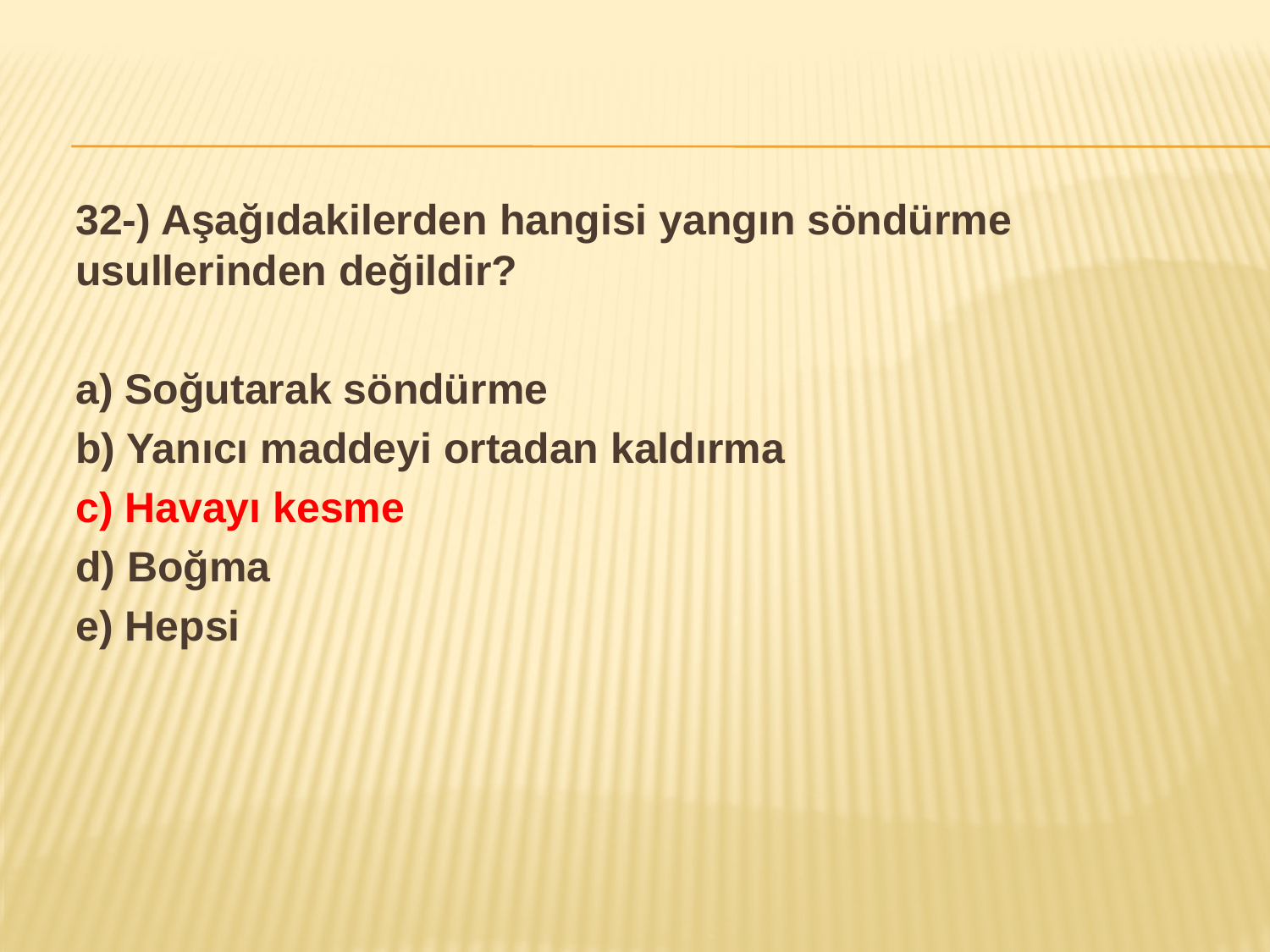

32-) Aşağıdakilerden hangisi yangın söndürme usullerinden değildir?

a) Soğutarak söndürme
b) Yanıcı maddeyi ortadan kaldırma
c) Havayı kesme
d) Boğma
e) Hepsi